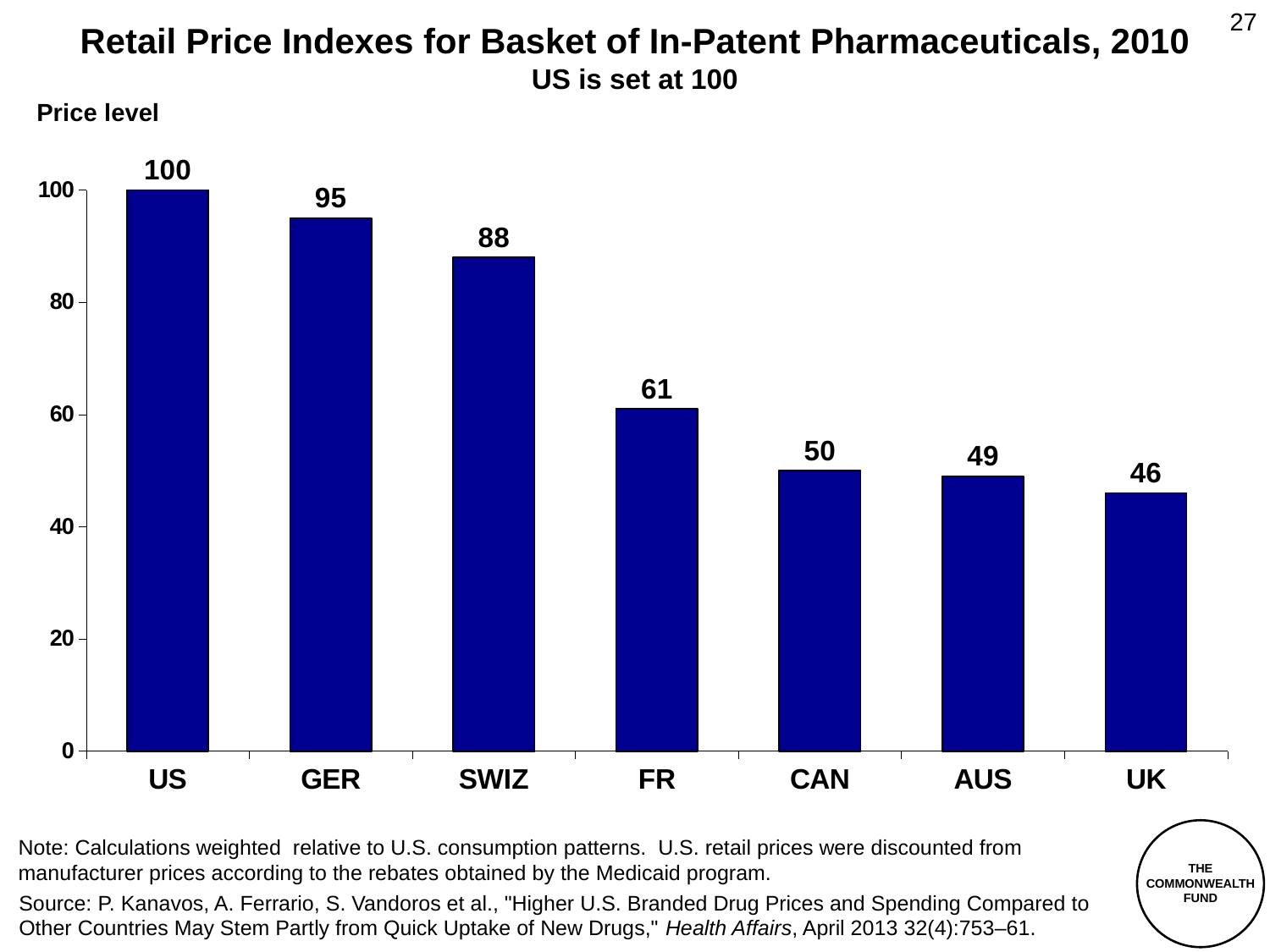

27
Retail Price Indexes for Basket of In-Patent Pharmaceuticals, 2010
US is set at 100
Price level

### Chart

| Category |  |
|---|---|
| US | 100.0 |
| GER | 95.0 |
| SWIZ | 88.0 |
| FR | 61.0 |
| CAN | 50.0 |
| AUS | 49.0 |
| UK | 46.0 |
THE
COMMONWEALTH
FUND
Note: Calculations weighted  relative to U.S. consumption patterns.  U.S. retail prices were discounted from manufacturer prices according to the rebates obtained by the Medicaid program.
Source: P. Kanavos, A. Ferrario, S. Vandoros et al., "Higher U.S. Branded Drug Prices and Spending Compared to Other Countries May Stem Partly from Quick Uptake of New Drugs," Health Affairs, April 2013 32(4):753–61.